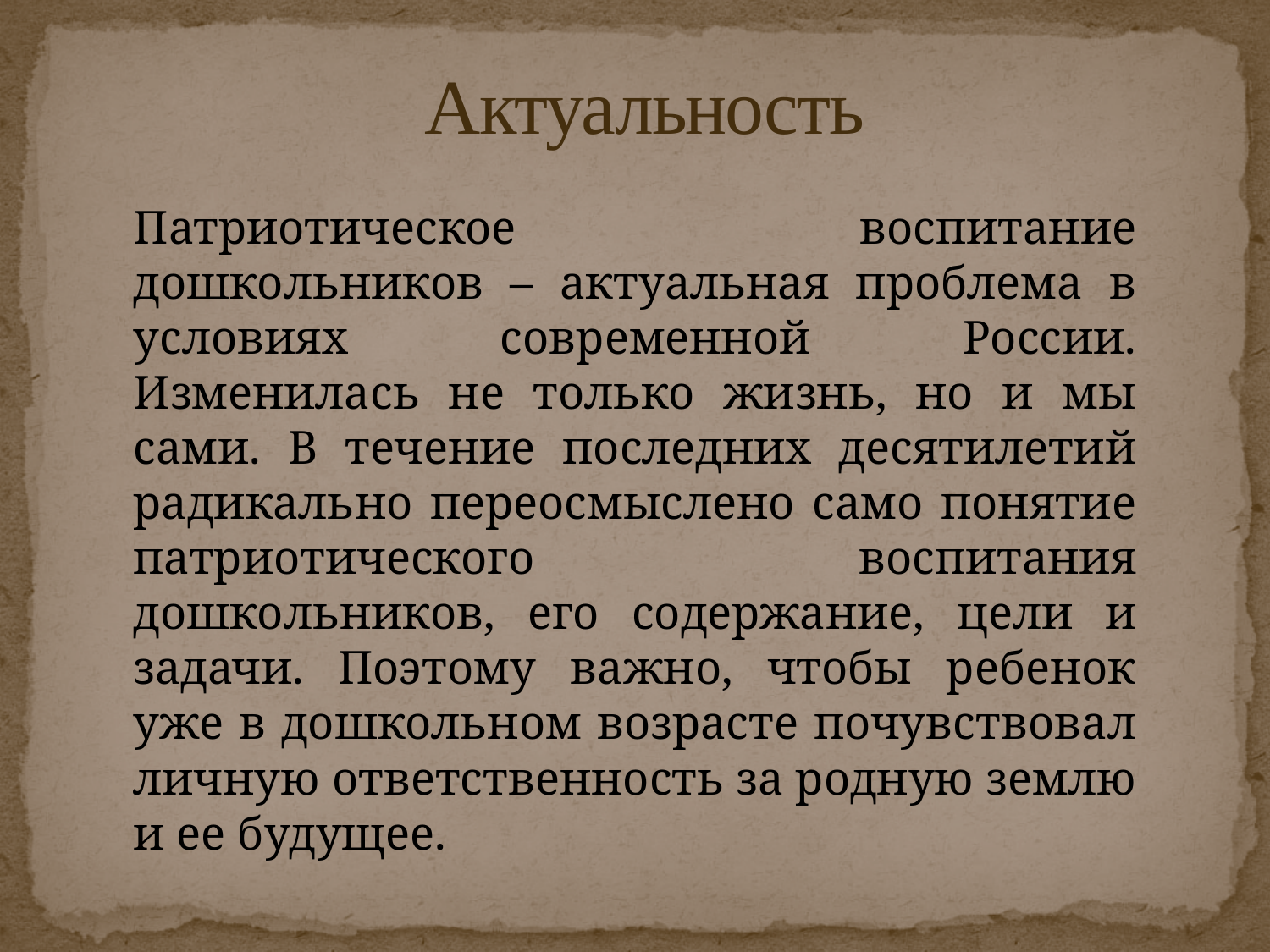

# Актуальность

Патриотическое воспитание дошкольников – актуальная проблема в условиях современной России. Изменилась не только жизнь, но и мы сами. В течение последних десятилетий радикально переосмыслено само понятие патриотического воспитания дошкольников, его содержание, цели и задачи. Поэтому важно, чтобы ребенок уже в дошкольном возрасте почувствовал личную ответственность за родную землю и ее будущее.